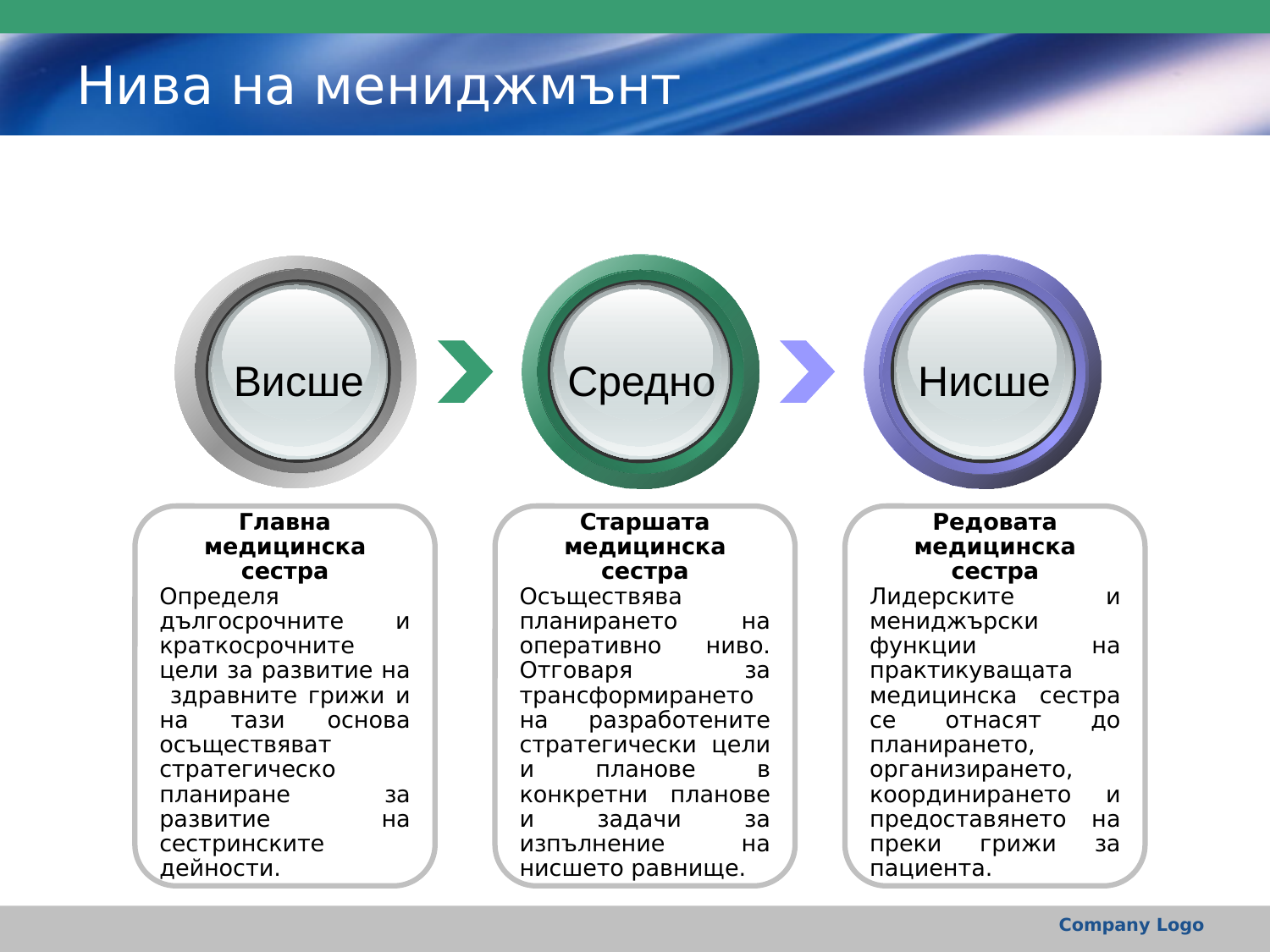

# Нива на мениджмънт

Висше
Средно
Нисше
Главна медицинска сестра
Определя дългосрочните и краткосрочните цели за развитие на  здравните грижи и на тази основа осъществяват стратегическо планиране за развитие на сестринските дейности.
Старшата медицинска сестра
Осъществява планирането на оперативно ниво. Отговаря за трансформирането на разработените стратегически цели и планове в конкретни планове и задачи за изпълнение на нисшето равнище.
Редовата медицинска сестра
Лидерските и мениджърски функции на практикуващата медицинска сестра се отнасят до планирането, организирането, координирането и предоставянето на преки грижи за пациента.
Company Logo